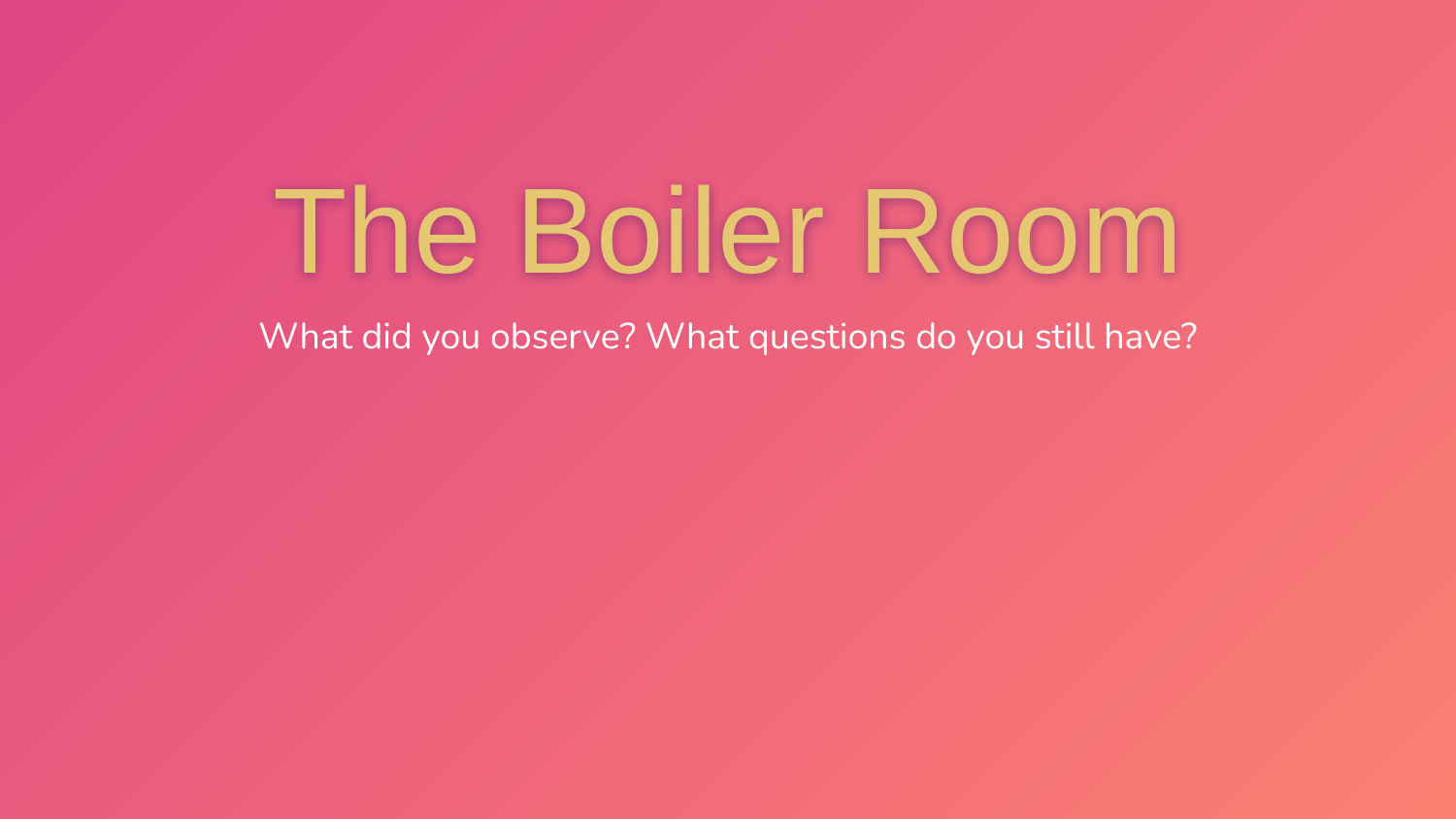

The Boiler Room

What did you observe? What questions do you still have?